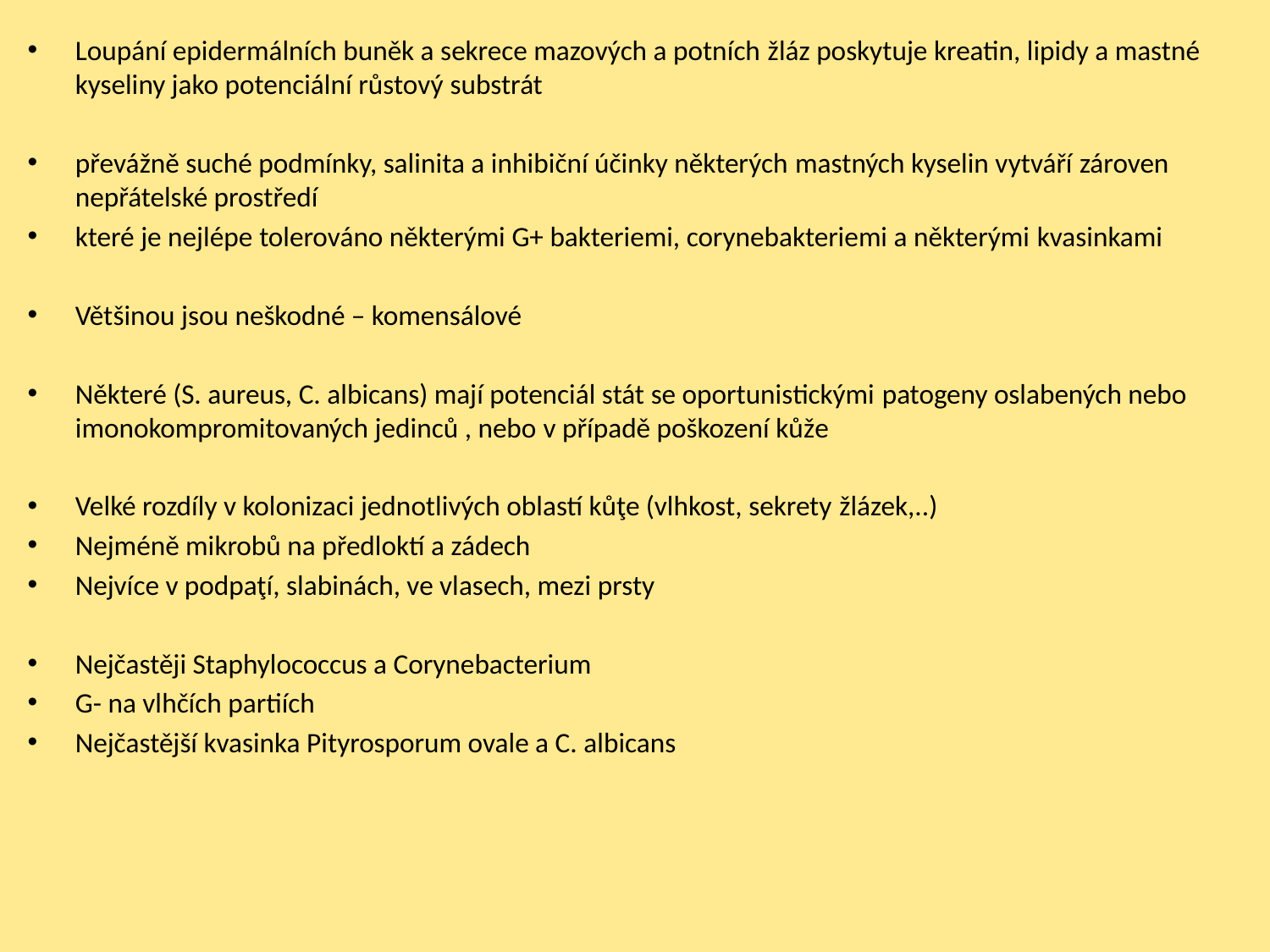

Loupání epidermálních buněk a sekrece mazových a potních žláz poskytuje kreatin, lipidy a mastné kyseliny jako potenciální růstový substrát

převážně suché podmínky, salinita a inhibiční účinky některých mastných kyselin vytváří zároven nepřátelské prostředí
které je nejlépe tolerováno některými G+ bakteriemi, corynebakteriemi a některými kvasinkami

Většinou jsou neškodné – komensálové

Některé (S. aureus, C. albicans) mají potenciál stát se oportunistickými patogeny oslabených nebo imonokompromitovaných jedinců , nebo v případě poškození kůže

Velké rozdíly v kolonizaci jednotlivých oblastí kůţe (vlhkost, sekrety žlázek,..)
Nejméně mikrobů na předloktí a zádech
Nejvíce v podpaţí, slabinách, ve vlasech, mezi prsty

Nejčastěji Staphylococcus a Corynebacterium
G- na vlhčích partiích
Nejčastější kvasinka Pityrosporum ovale a C. albicans